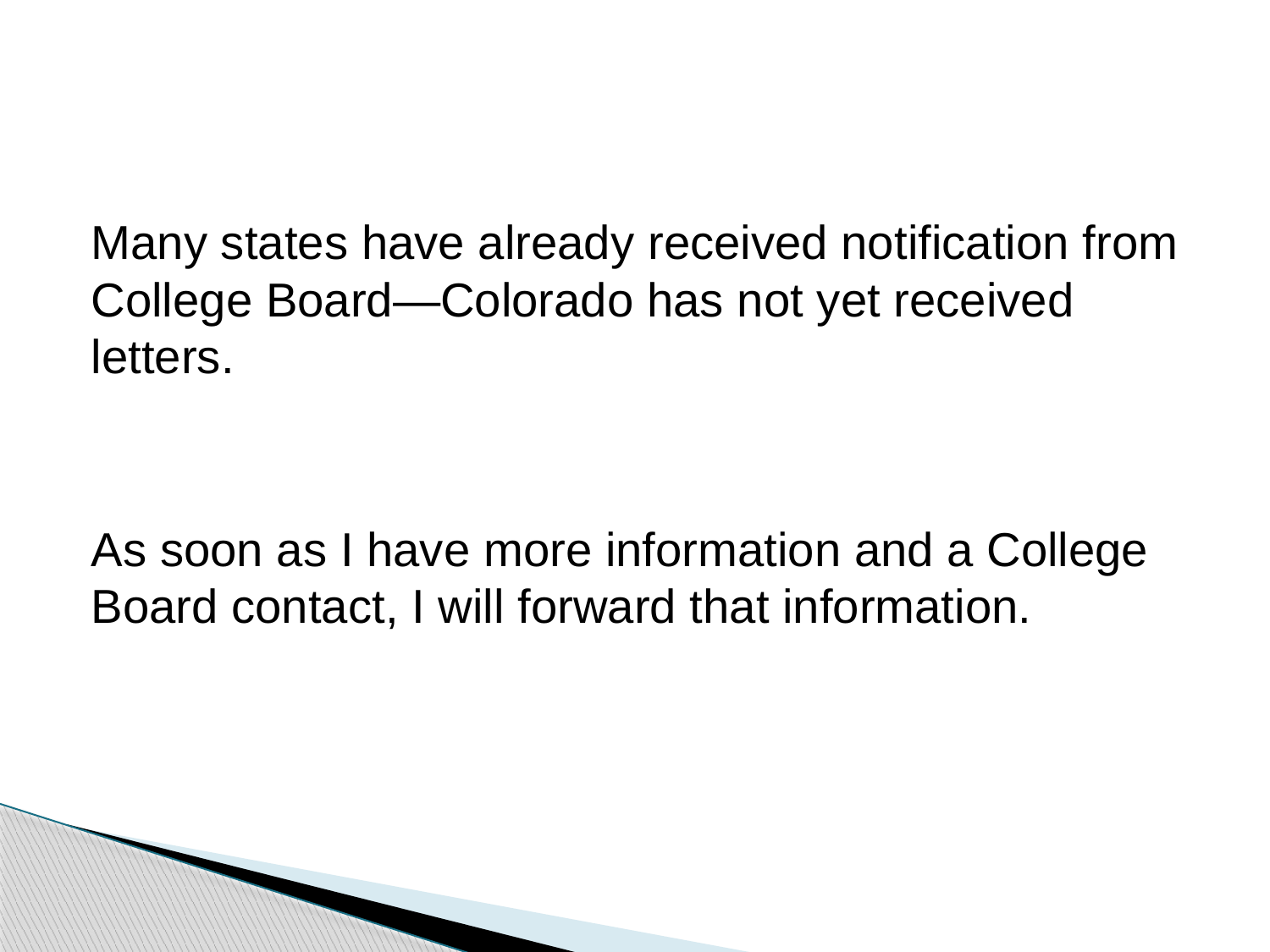

#
Many states have already received notification from College Board—Colorado has not yet received letters.

As soon as I have more information and a College Board contact, I will forward that information.